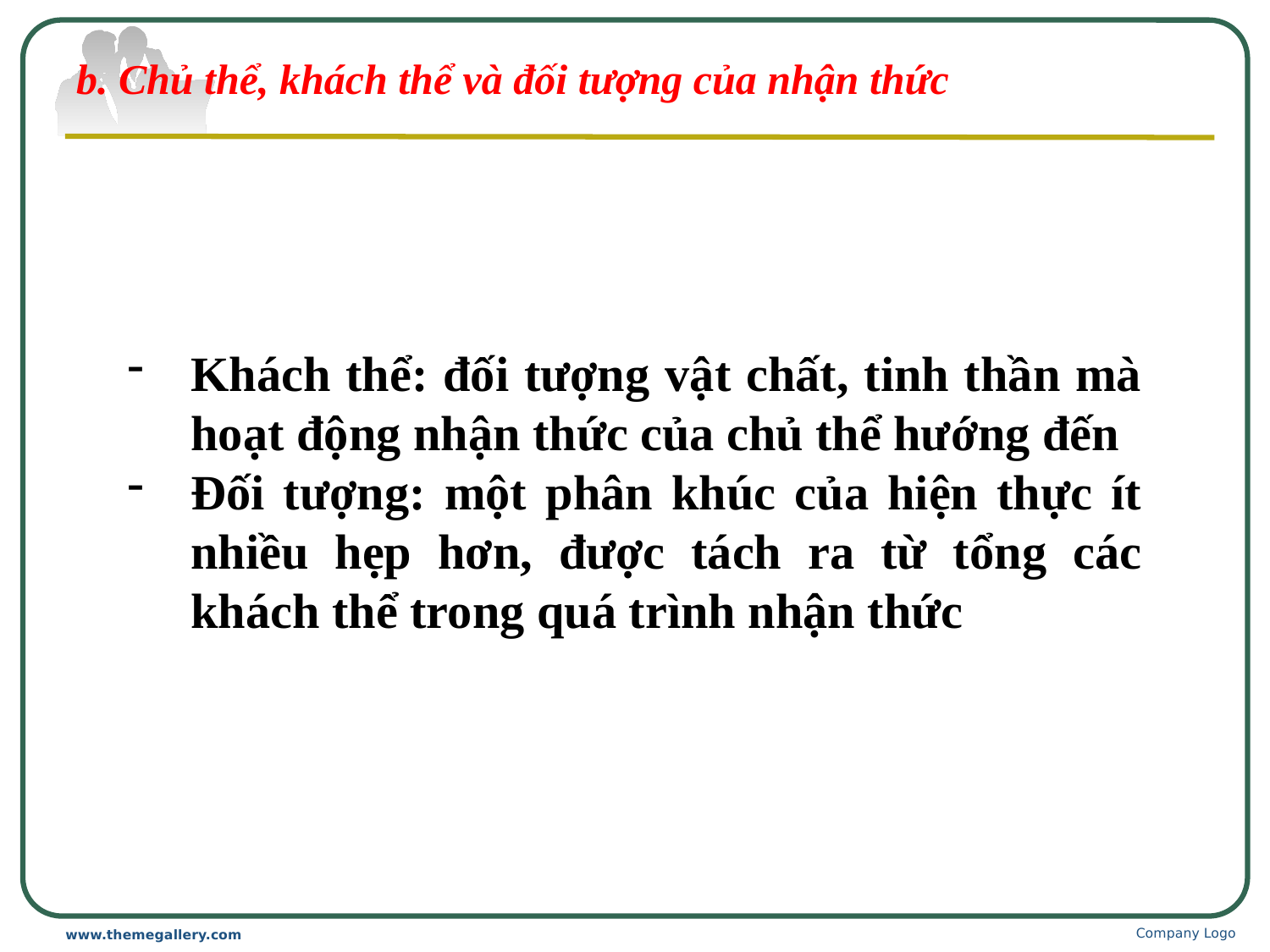

# b. Chủ thể, khách thể và đối tượng của nhận thức
Khách thể: đối tượng vật chất, tinh thần mà hoạt động nhận thức của chủ thể hướng đến
Đối tượng: một phân khúc của hiện thực ít nhiều hẹp hơn, được tách ra từ tổng các khách thể trong quá trình nhận thức
Company Logo
www.themegallery.com